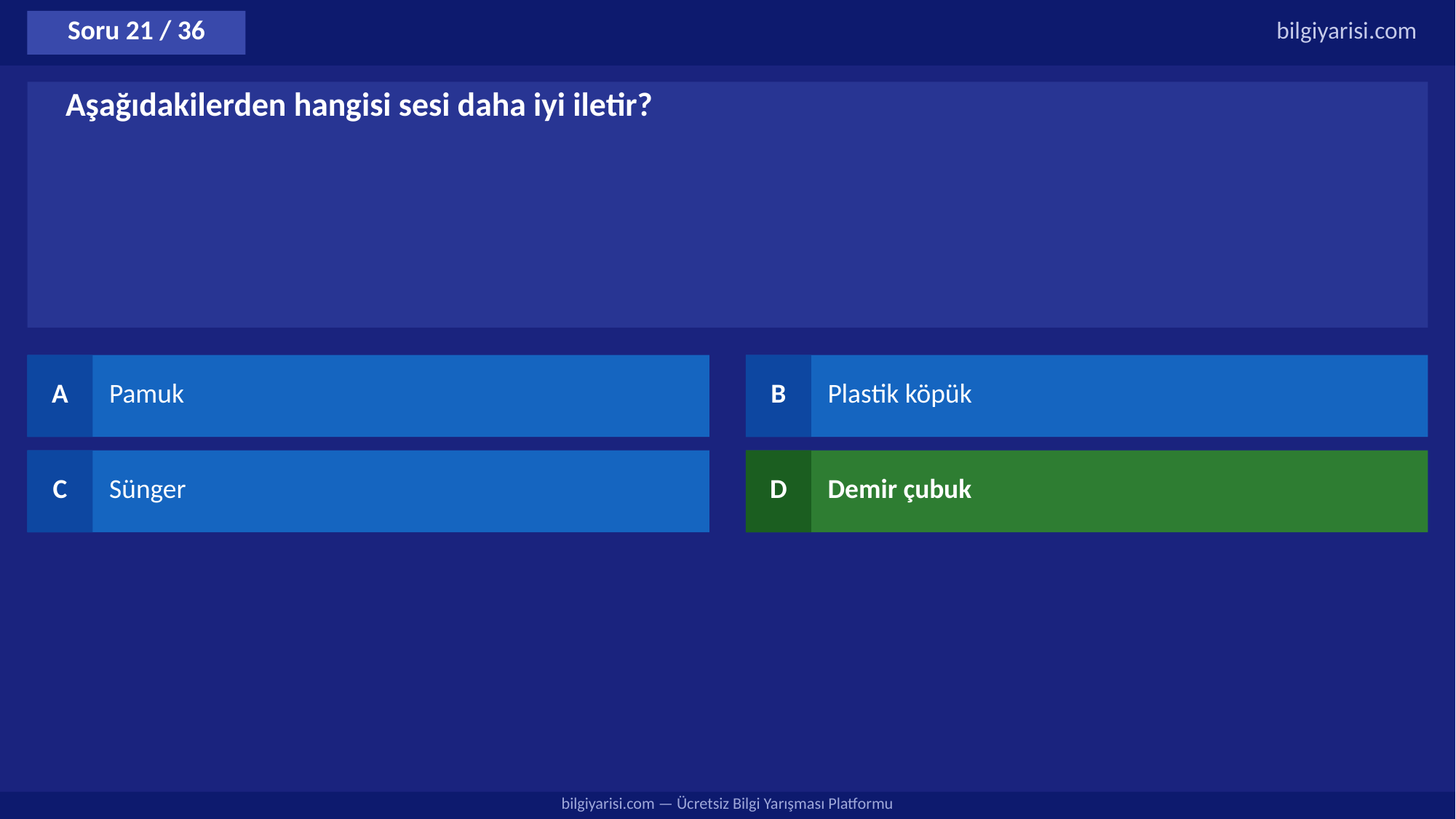

Soru 21 / 36
bilgiyarisi.com

Aşağıdakilerden hangisi sesi daha iyi iletir?

A
Pamuk

B
Plastik köpük

C
Sünger

D
Demir çubuk
bilgiyarisi.com — Ücretsiz Bilgi Yarışması Platformu